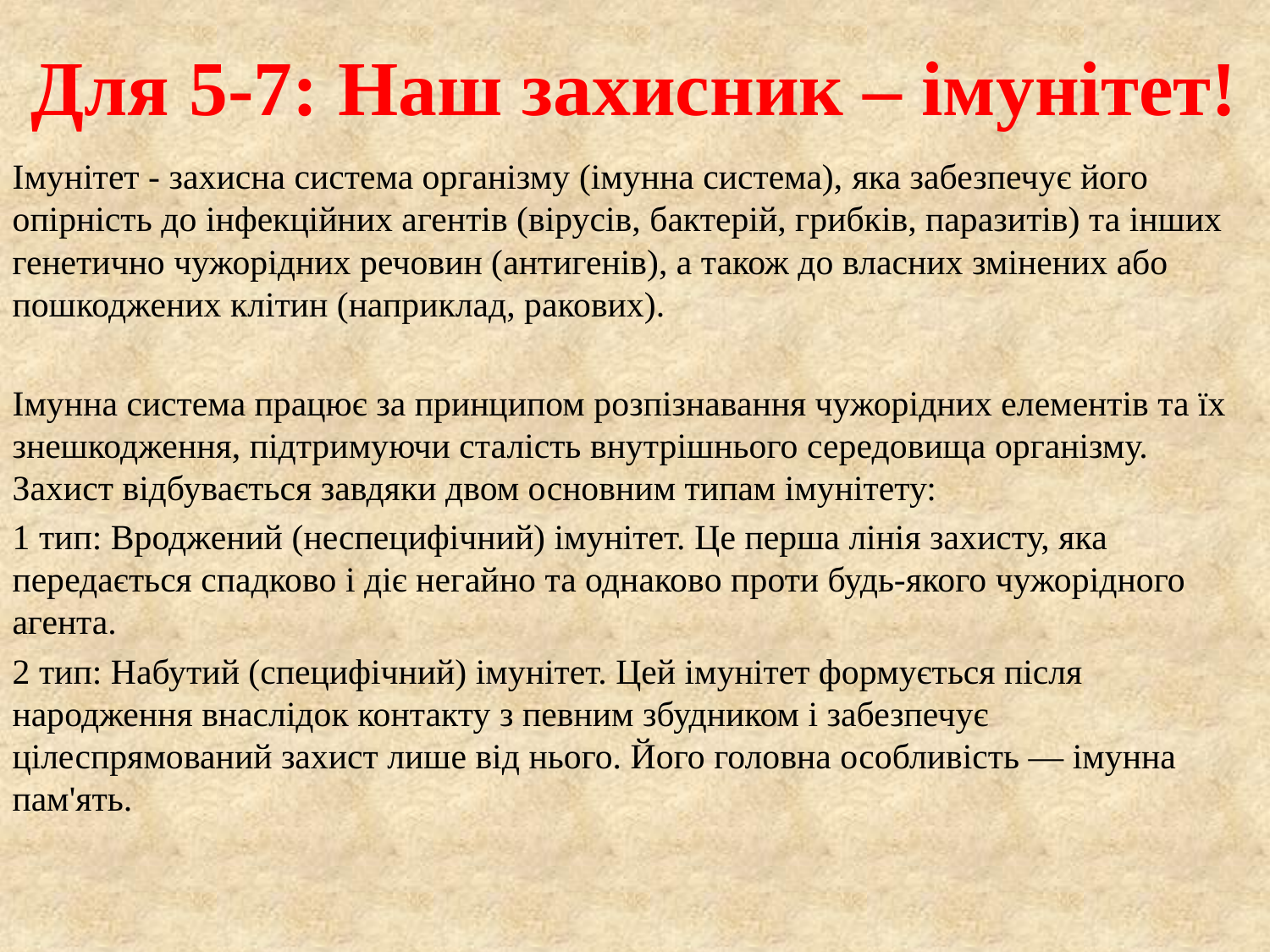

# Для 5-7: Наш захисник – імунітет!
Імунітет - захисна система організму (імунна система), яка забезпечує його опірність до інфекційних агентів (вірусів, бактерій, грибків, паразитів) та інших генетично чужорідних речовин (антигенів), а також до власних змінених або пошкоджених клітин (наприклад, ракових).

Імунна система працює за принципом розпізнавання чужорідних елементів та їх знешкодження, підтримуючи сталість внутрішнього середовища організму. Захист відбувається завдяки двом основним типам імунітету:
1 тип: Вроджений (неспецифічний) імунітет. Це перша лінія захисту, яка передається спадково і діє негайно та однаково проти будь-якого чужорідного агента.
2 тип: Набутий (специфічний) імунітет. Цей імунітет формується після народження внаслідок контакту з певним збудником і забезпечує цілеспрямований захист лише від нього. Його головна особливість — імунна пам'ять.